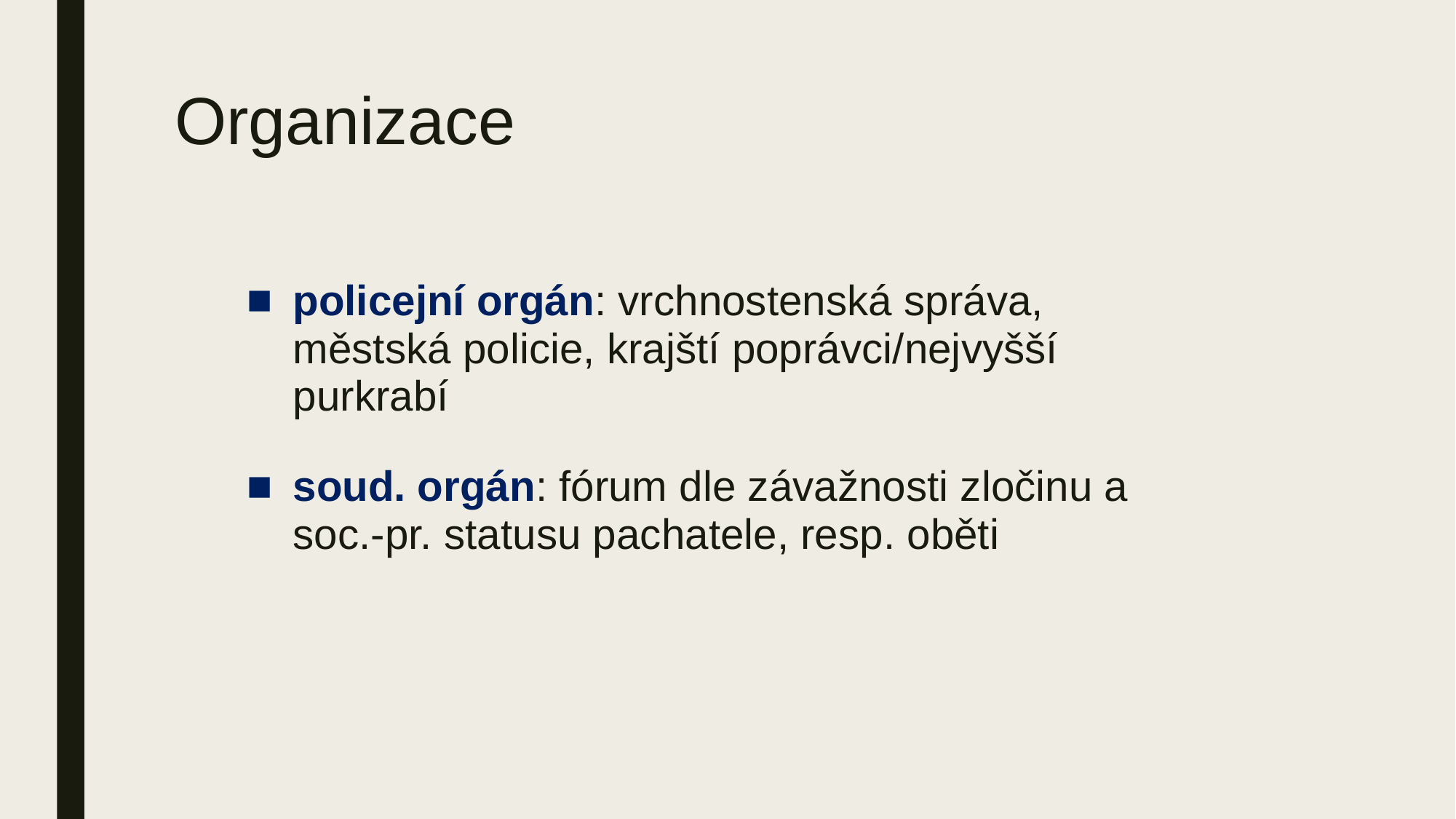

# Organizace
policejní orgán: vrchnostenská správa, městská policie, krajští poprávci/nejvyšší  purkrabí
soud. orgán: fórum dle závažnosti zločinu a soc.-pr. statusu pachatele, resp. oběti